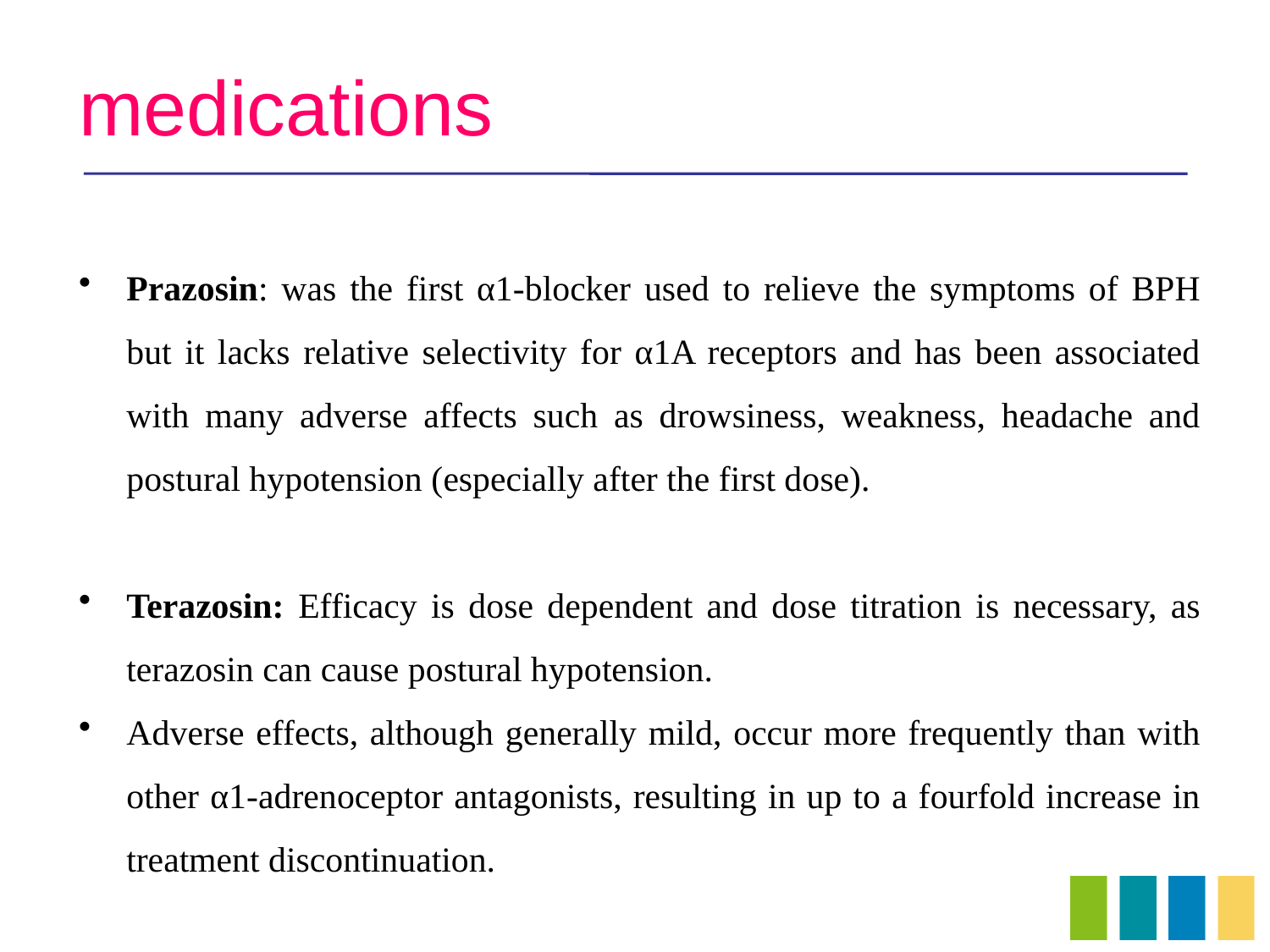

# medications

Prazosin: was the first α1-blocker used to relieve the symptoms of BPH but it lacks relative selectivity for α1A receptors and has been associated with many adverse affects such as drowsiness, weakness, headache and postural hypotension (especially after the first dose).

Terazosin: Efficacy is dose dependent and dose titration is necessary, as terazosin can cause postural hypotension.
Adverse effects, although generally mild, occur more frequently than with other α1-adrenoceptor antagonists, resulting in up to a fourfold increase in treatment discontinuation.